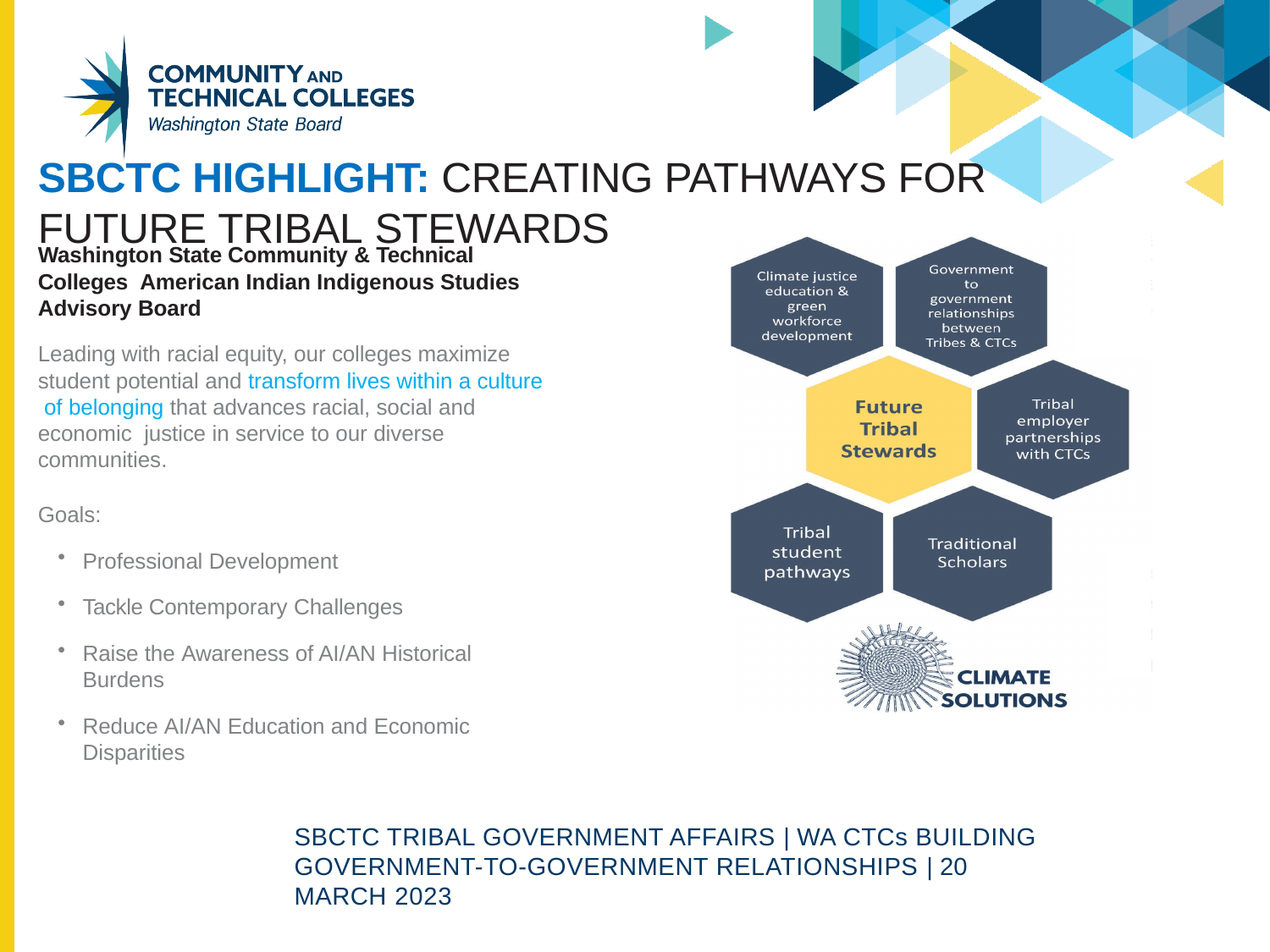

# SBCTC Highlight: Creating Pathways for Future Tribal Stewards

Washington State Community & Technical Colleges  American Indian Indigenous Studies Advisory Board
Leading with racial equity, our colleges maximize  student potential and transform lives within a culture  of belonging that advances racial, social and economic  justice in service to our diverse communities.

Goals:
Professional Development
Tackle Contemporary Challenges
Raise the Awareness of AI/AN Historical Burdens
Reduce AI/AN Education and Economic Disparities

SBCTC TRIBAL GOVERNMENT AFFAIRS | WA CTCs BUILDING GOVERNMENT-TO-GOVERNMENT RELATIONSHIPS | 20  MARCH 2023